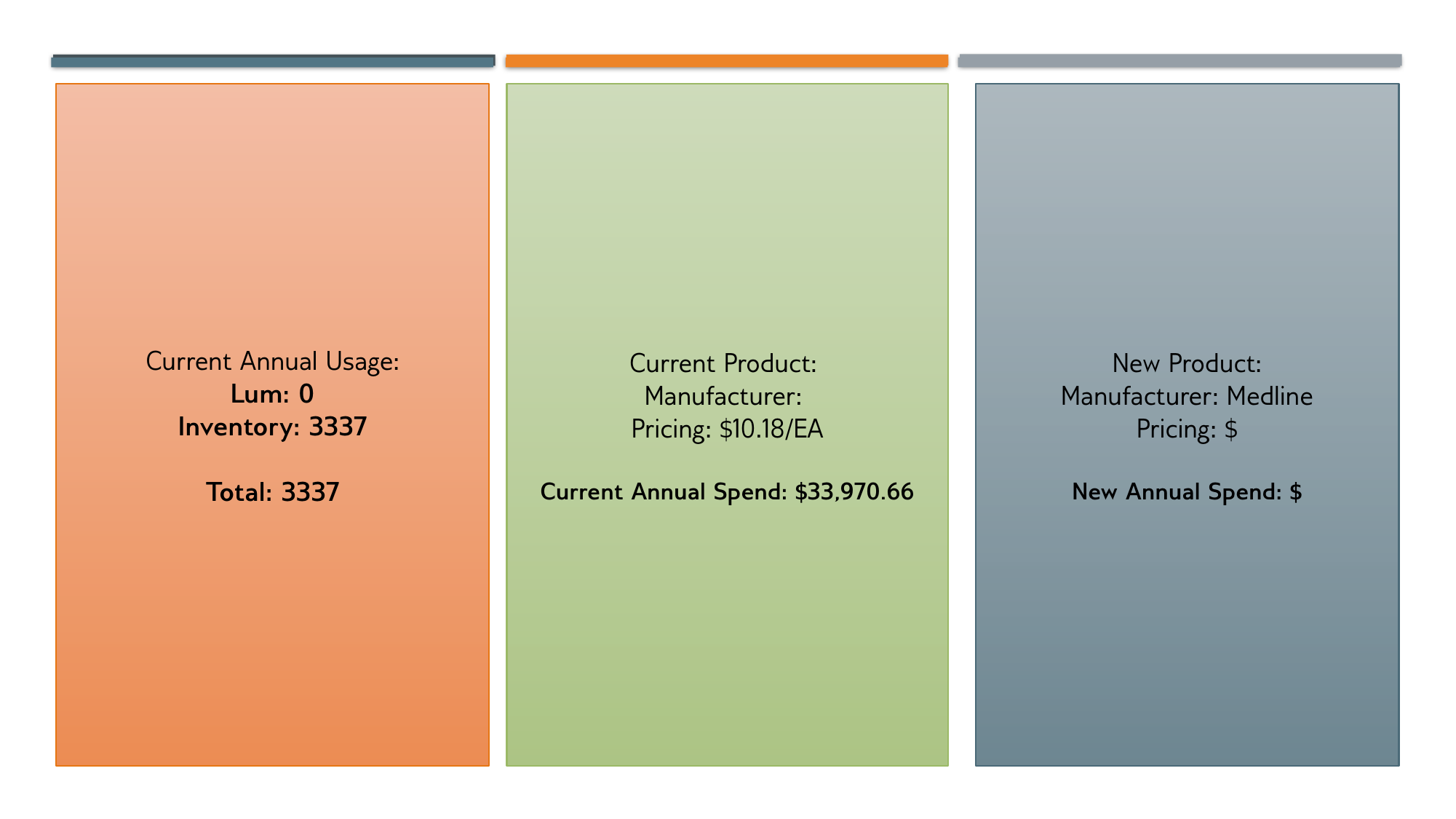

Current Product:
Manufacturer:
Pricing: $10.18/EA

Current Annual Spend: $33,970.66
New Product:
Manufacturer: Medline
Pricing: $

New Annual Spend: $
 Current Annual Usage:
Lum: 0
Inventory: 3337

Total: 3337